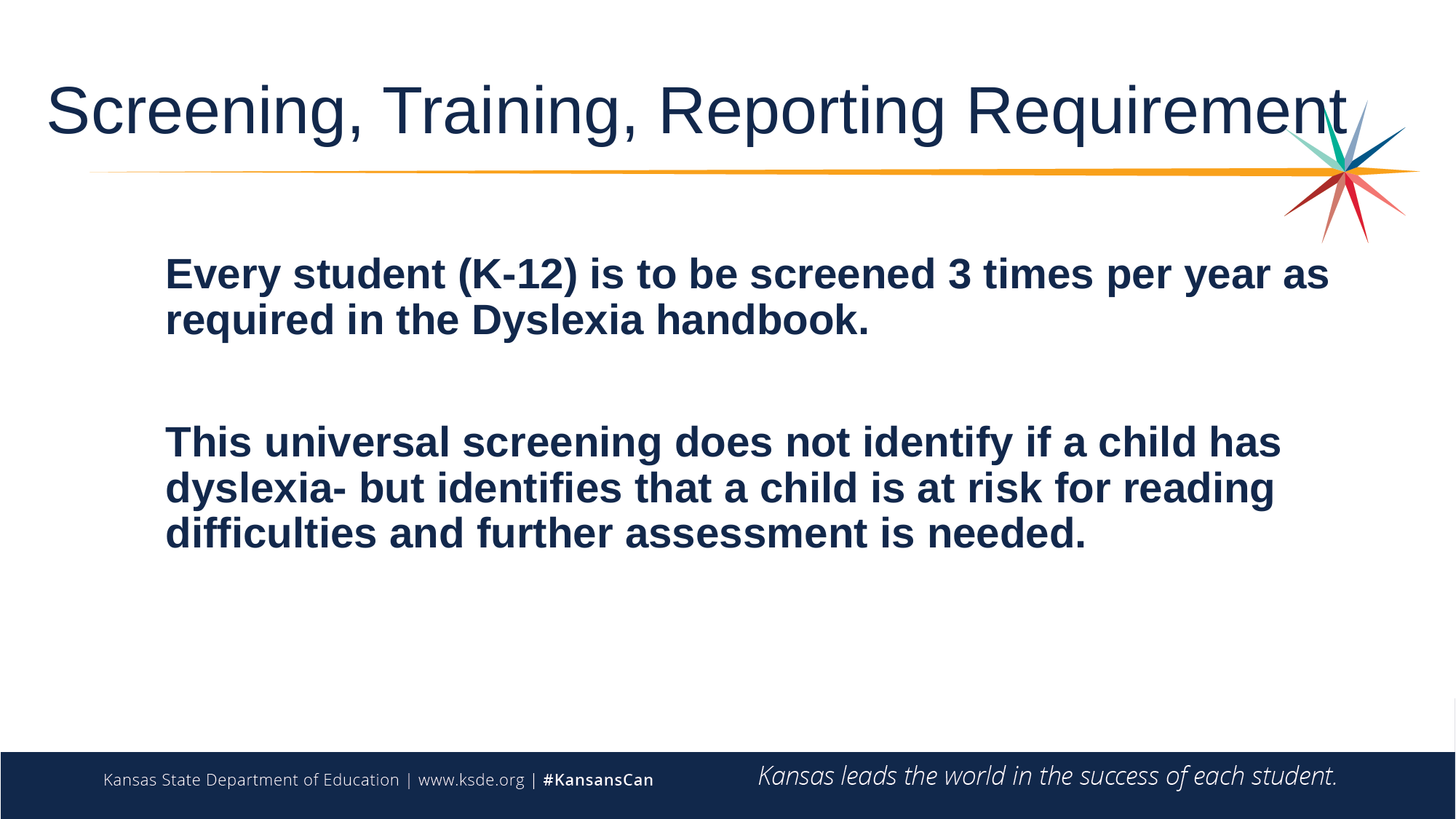

# Screening, Training, Reporting Requirement

Every student (K-12) is to be screened 3 times per year as required in the Dyslexia handbook.

This universal screening does not identify if a child has dyslexia- but identifies that a child is at risk for reading difficulties and further assessment is needed.